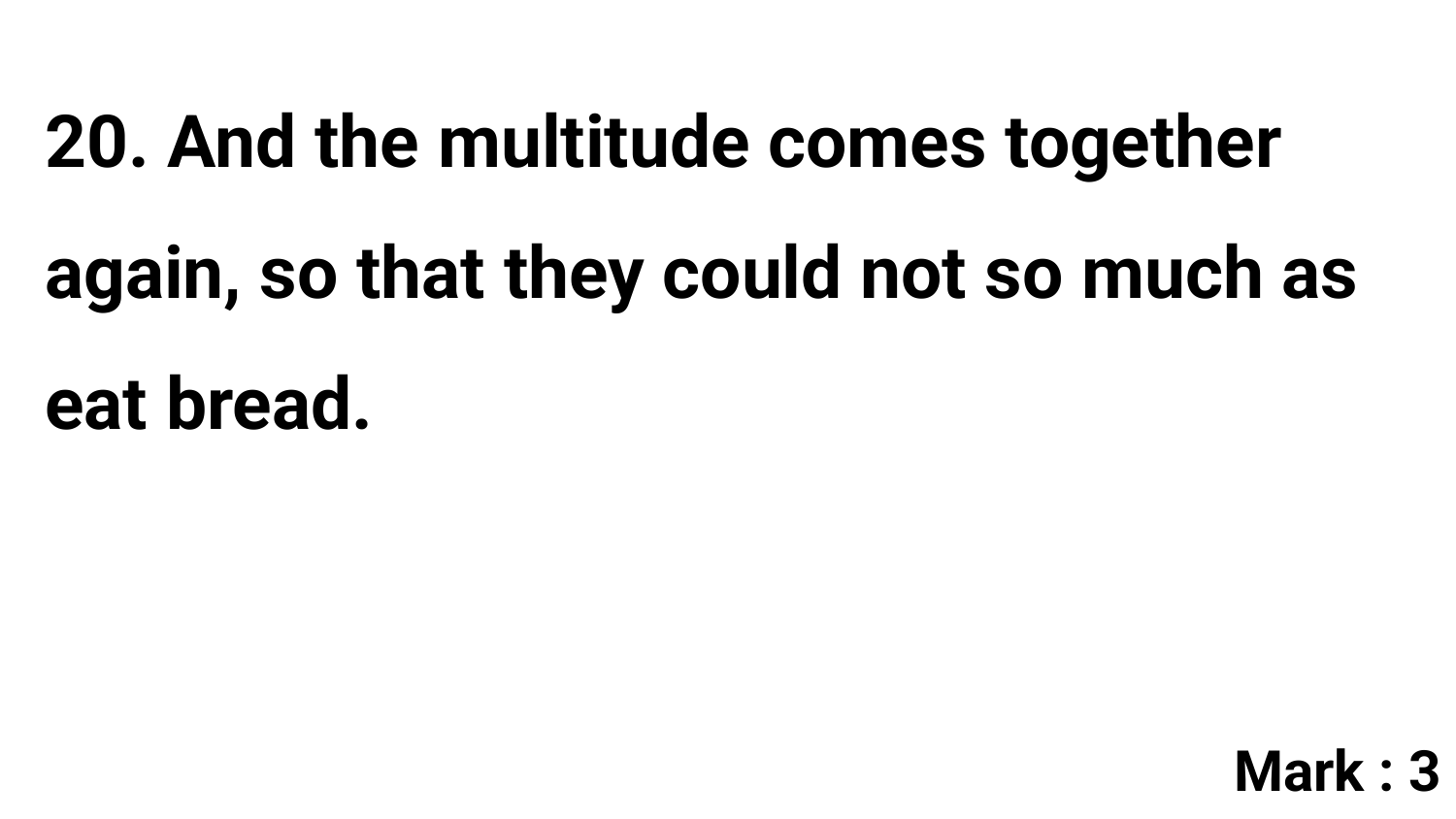

20. And the multitude comes together again, so that they could not so much as eat bread.
Mark : 3